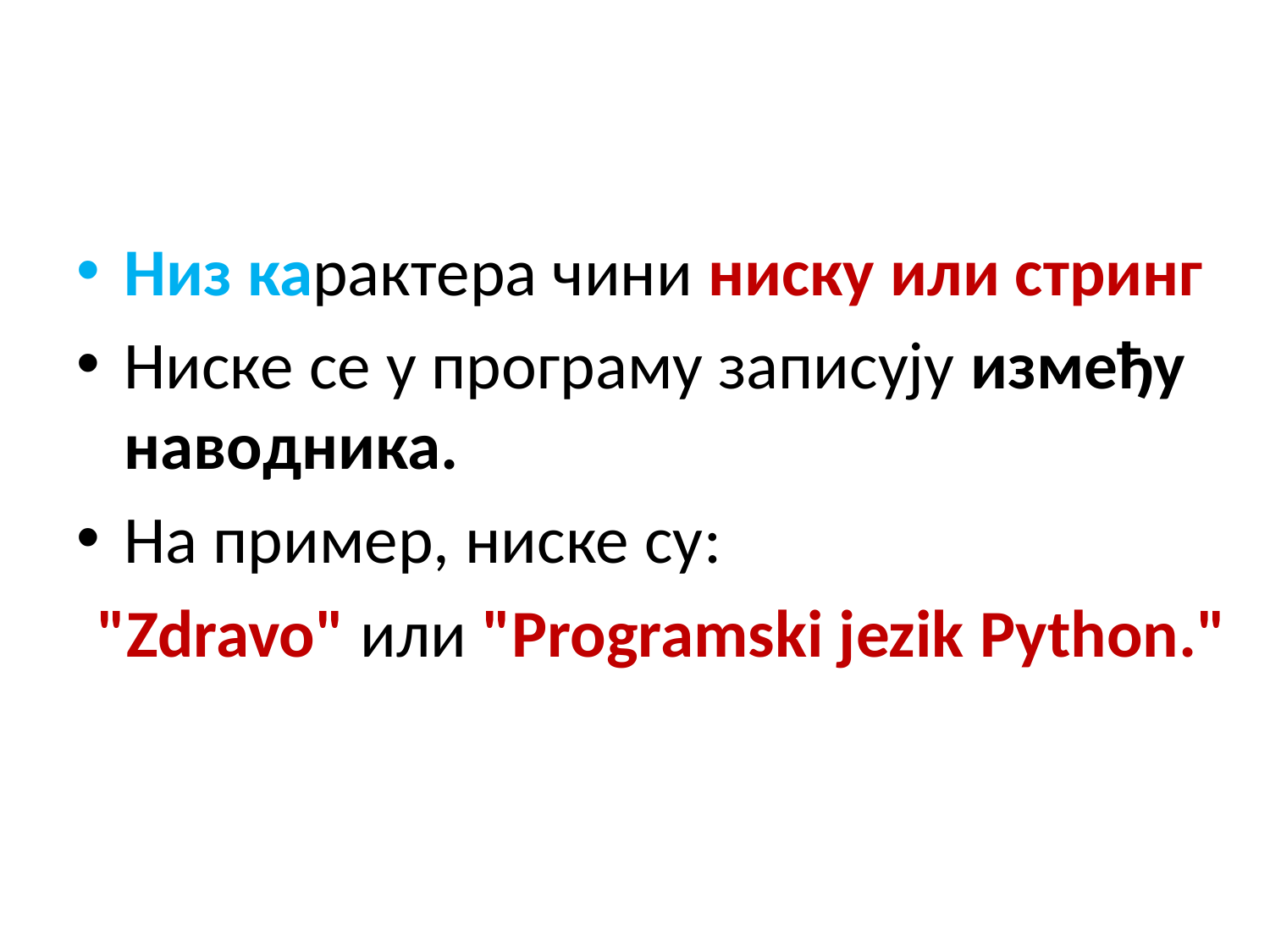

#
Низ карактера чини ниску или стринг
Ниске се у програму записују између наводника.
На пример, ниске су:
 "Zdravo" или "Programski jezik Python."